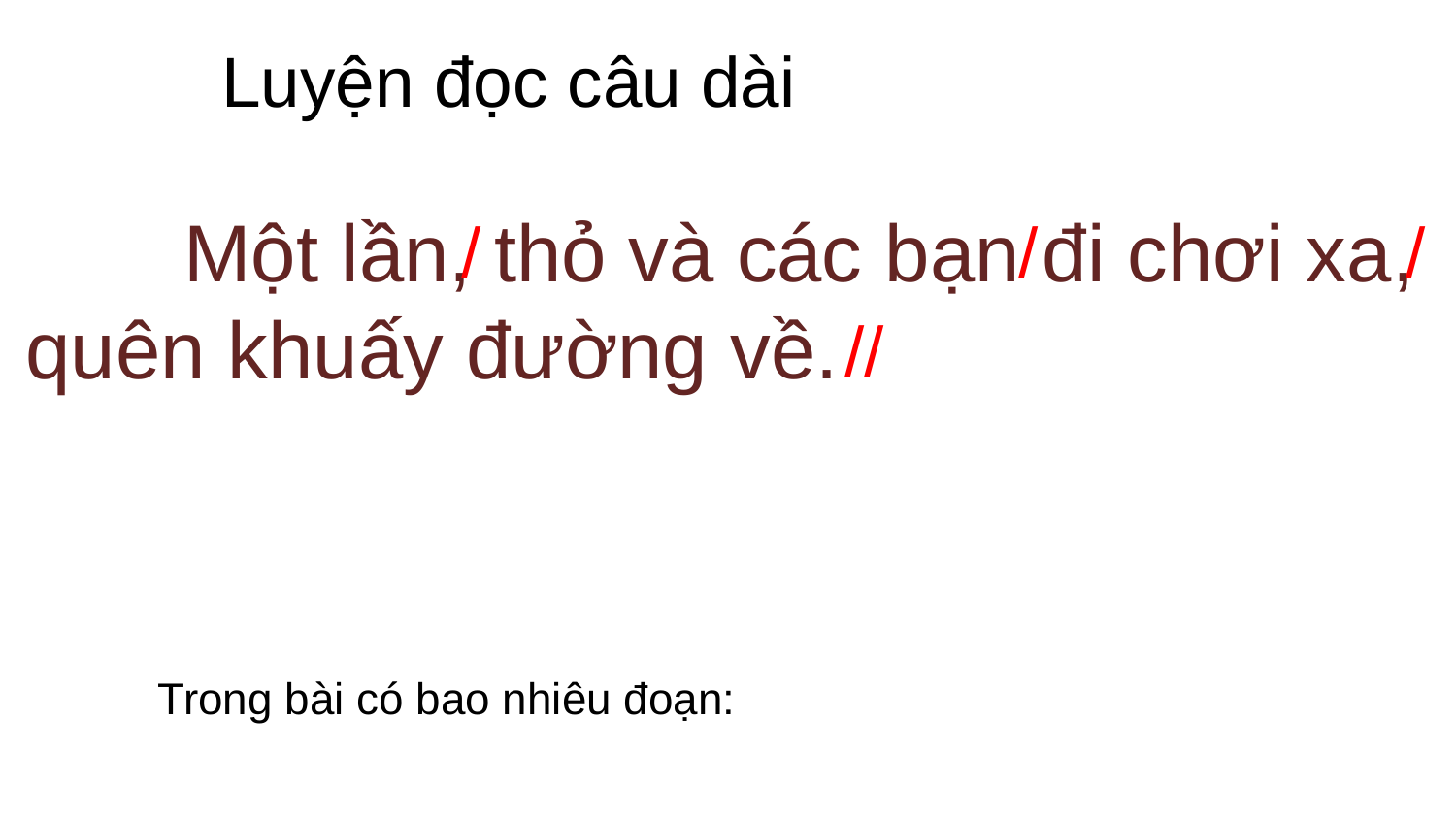

Luyện đọc câu dài
       Một lần, thỏ và các bạn đi chơi xa, quên khuấy đường về.
/
/
/
//
Trong bài có bao nhiêu đoạn: